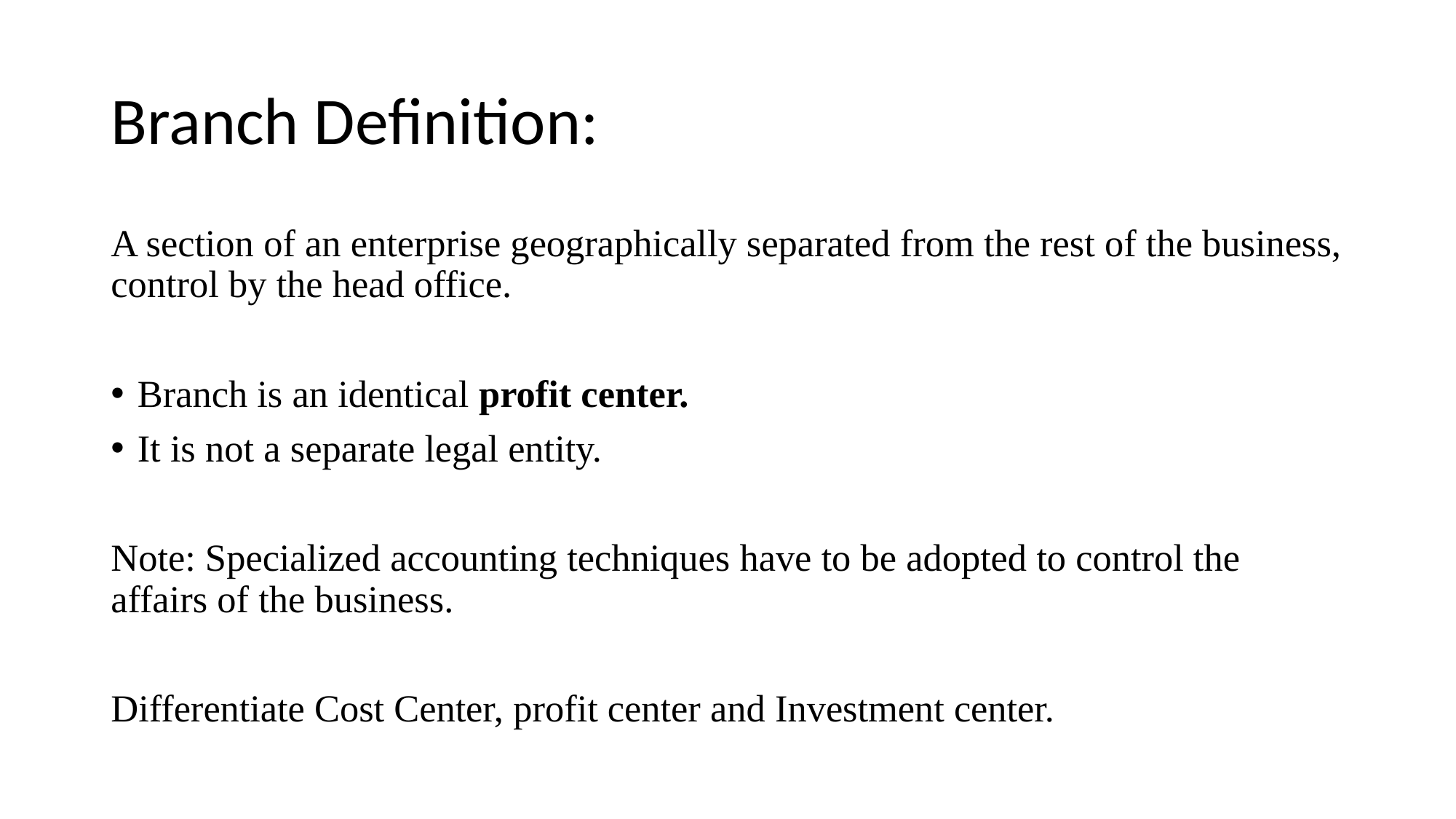

# Branch Definition:
A section of an enterprise geographically separated from the rest of the business, control by the head office.

Branch is an identical profit center.
It is not a separate legal entity.

Note: Specialized accounting techniques have to be adopted to control the affairs of the business.

Differentiate Cost Center, profit center and Investment center.